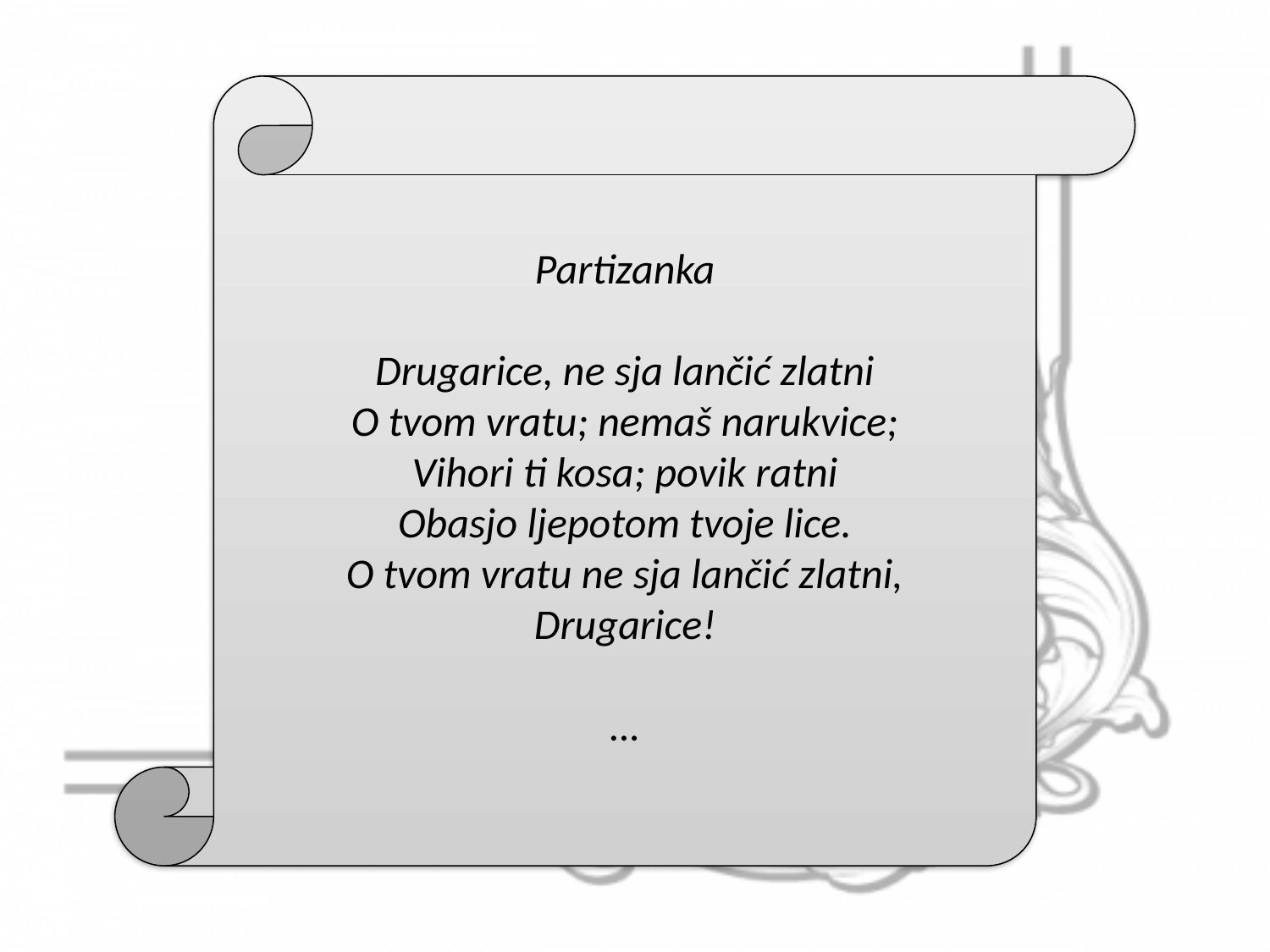

Partizanka

Drugarice, ne sja lančić zlatni
O tvom vratu; nemaš narukvice;
Vihori ti kosa; povik ratni
Obasjo ljepotom tvoje lice.
O tvom vratu ne sja lančić zlatni,
Drugarice!

…